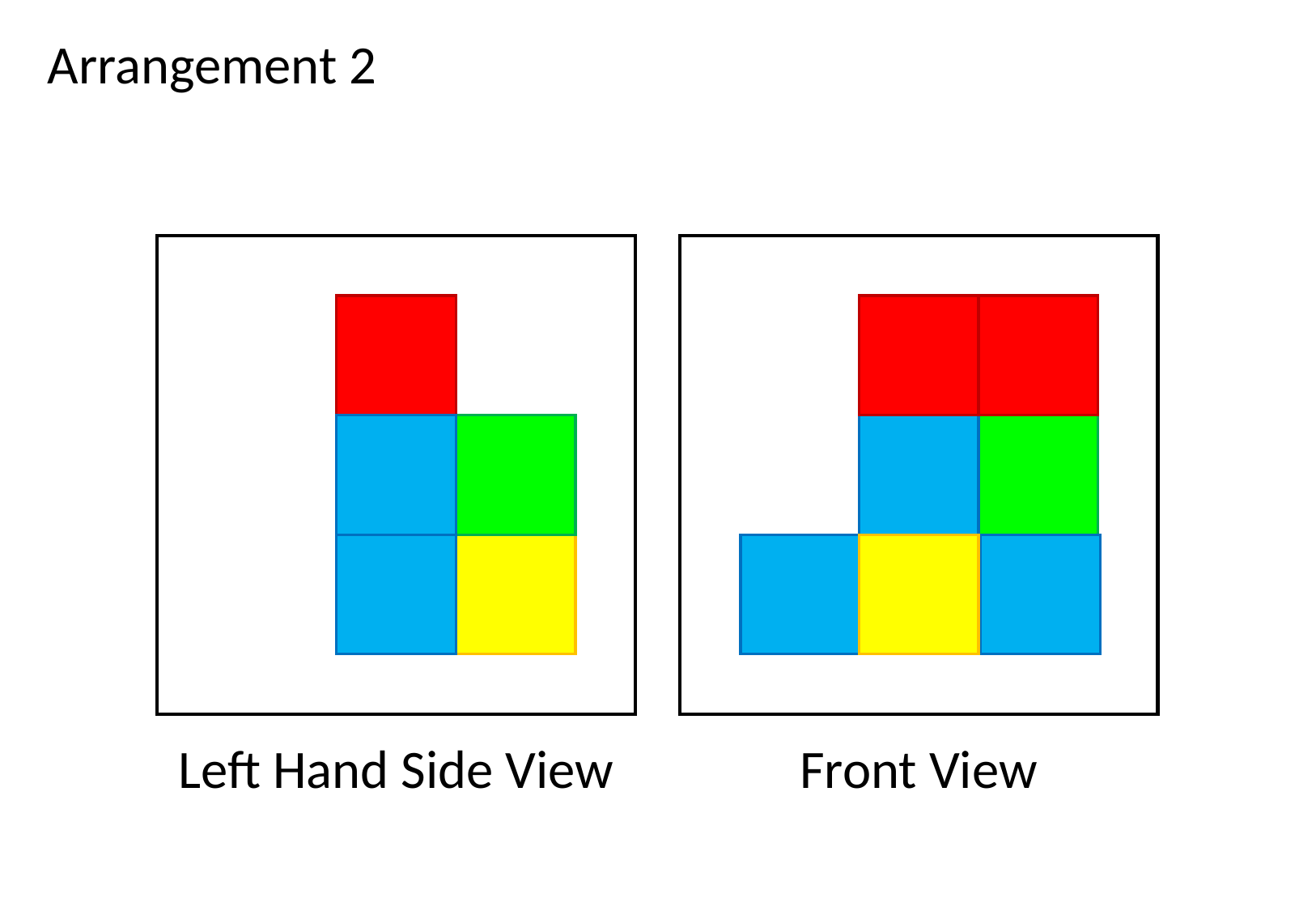

# Arrangement 2

Left Hand Side View
Front View